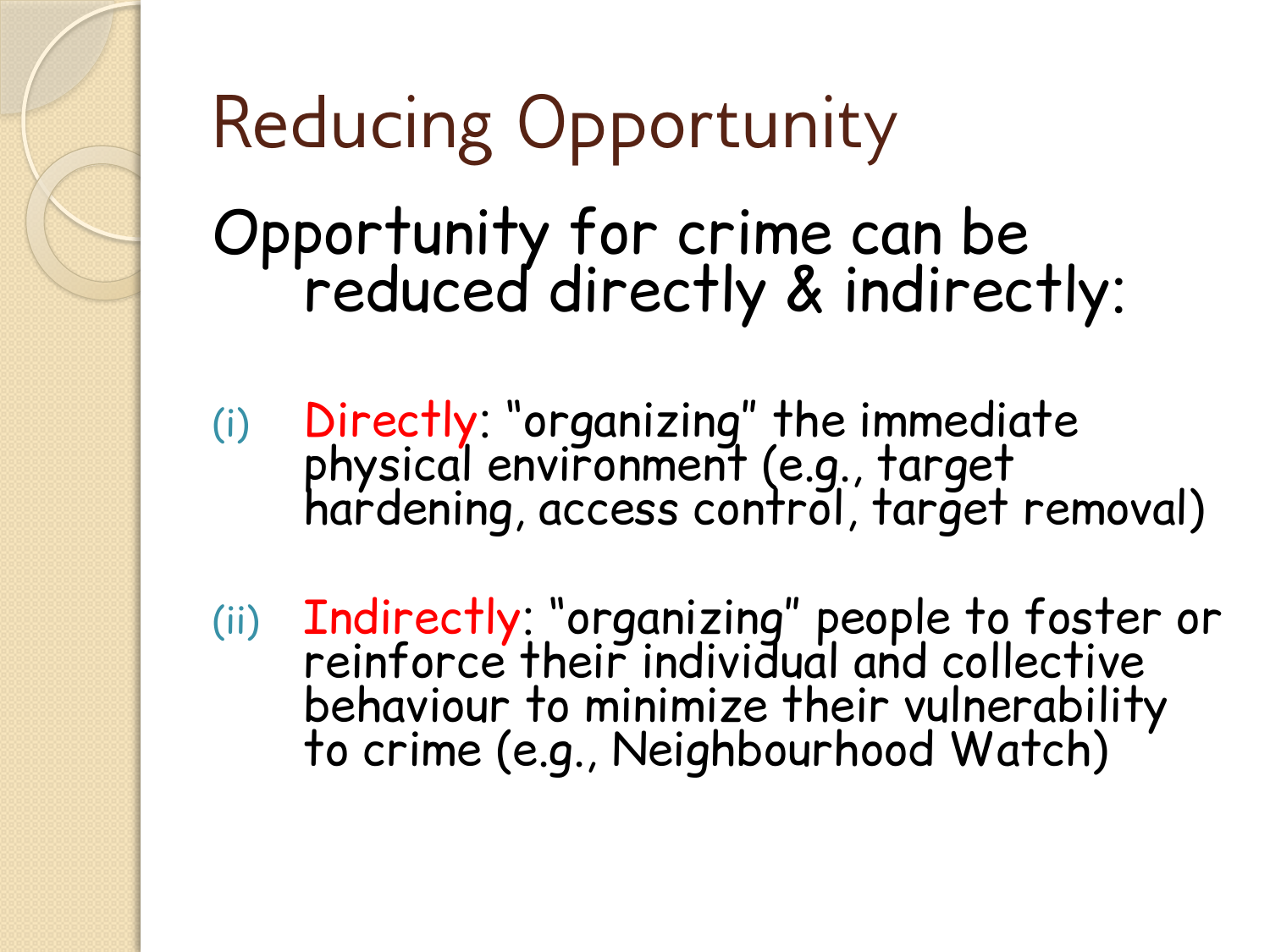

# Reducing Opportunity
Opportunity for crime can be reduced directly & indirectly:

Directly: “organizing” the immediate physical environment (e.g., target hardening, access control, target removal)

Indirectly: “organizing” people to foster or reinforce their individual and collective behaviour to minimize their vulnerability to crime (e.g., Neighbourhood Watch)